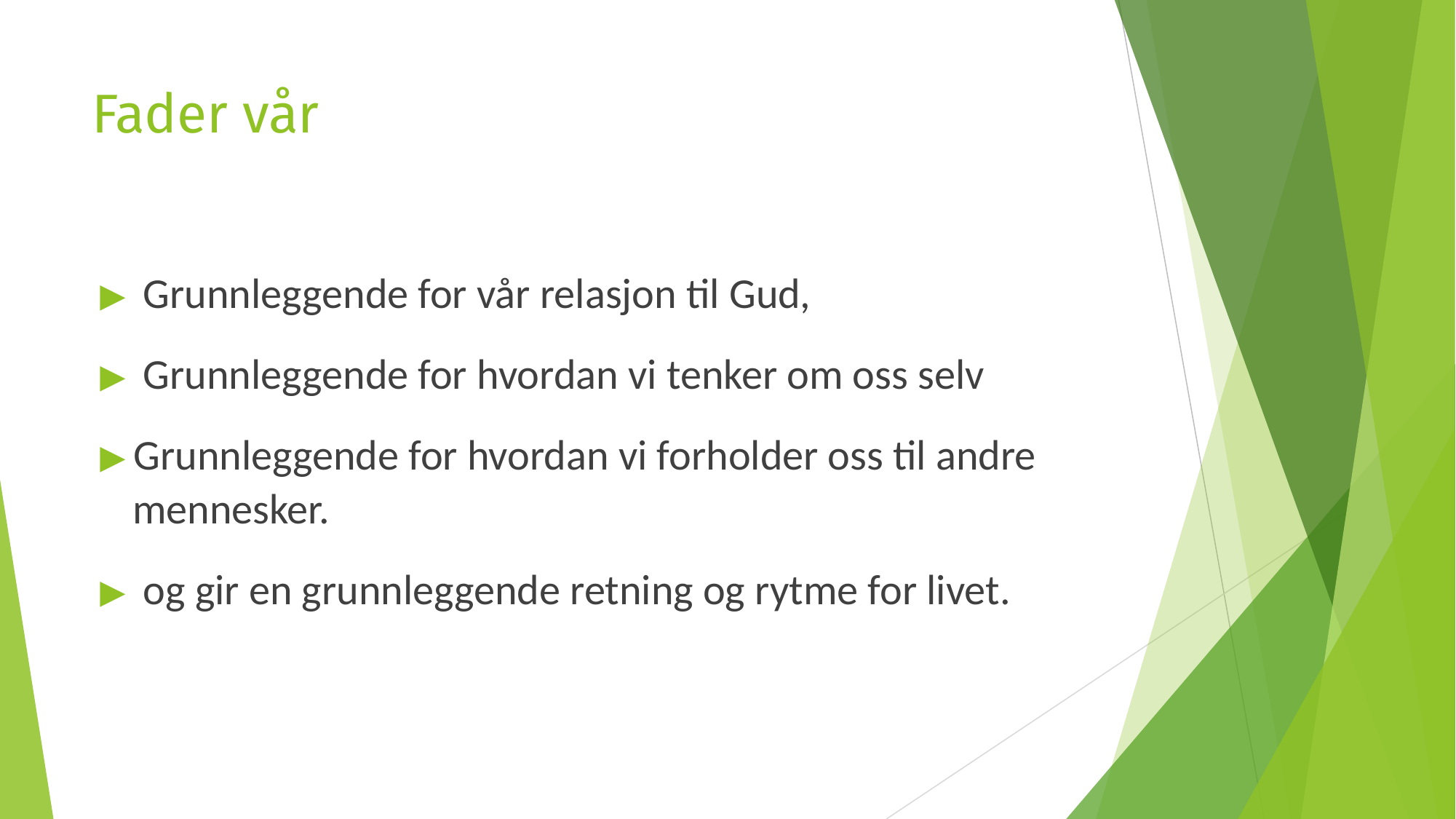

Fader vår
 Grunnleggende for vår relasjon til Gud,
 Grunnleggende for hvordan vi tenker om oss selv
Grunnleggende for hvordan vi forholder oss til andre mennesker.
 og gir en grunnleggende retning og rytme for livet.